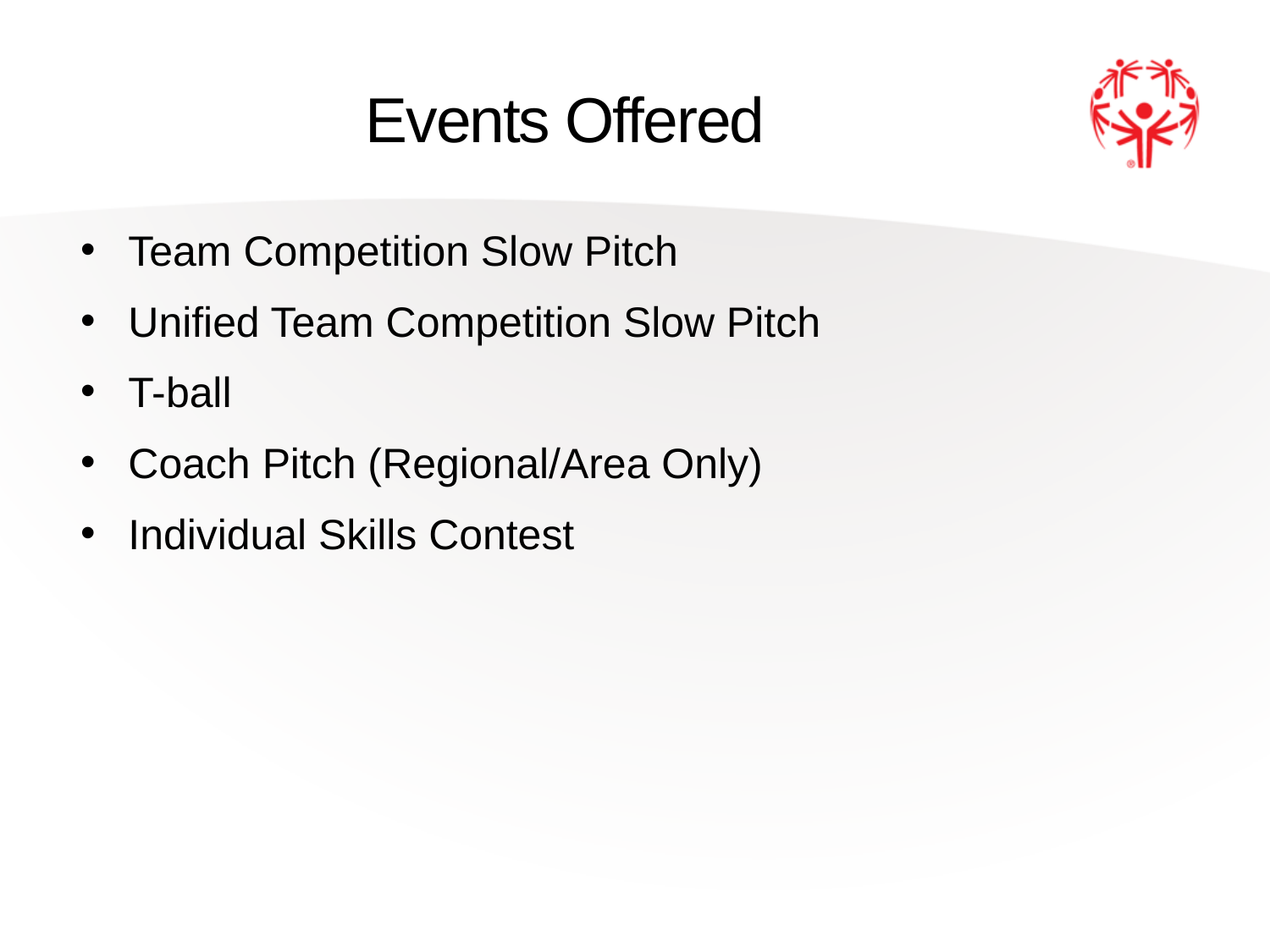

# Events Offered
Team Competition Slow Pitch
Unified Team Competition Slow Pitch
T-ball
Coach Pitch (Regional/Area Only)
Individual Skills Contest